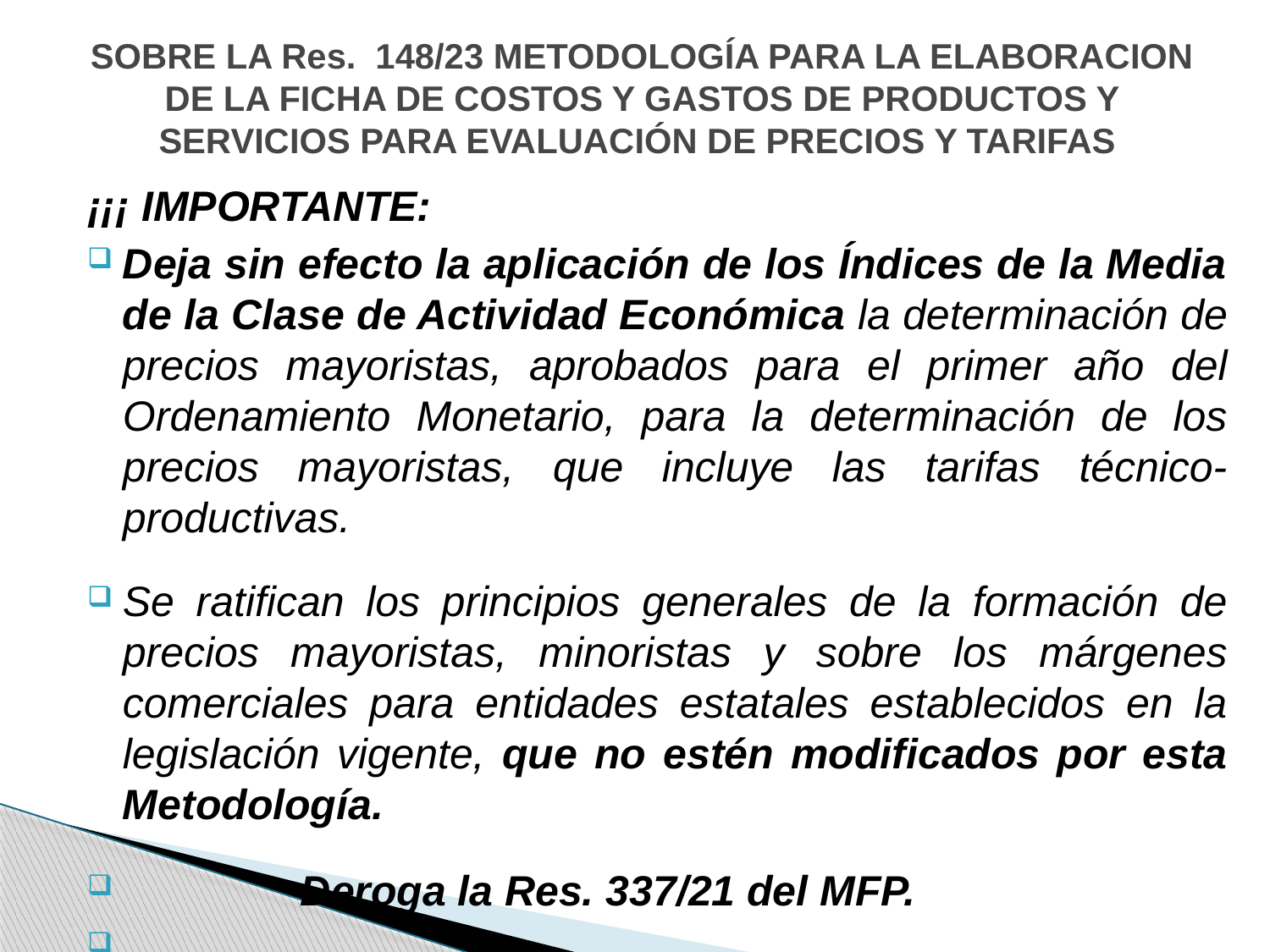

# SOBRE LA Res.  148/23 METODOLOGÍA PARA LA ELABORACION DE LA FICHA DE COSTOS Y GASTOS DE PRODUCTOS Y SERVICIOS PARA EVALUACIÓN DE PRECIOS Y TARIFAS

¡¡¡ IMPORTANTE:
Deja sin efecto la aplicación de los Índices de la Media de la Clase de Actividad Económica la determinación de precios mayoristas, aprobados para el primer año del Ordenamiento Monetario, para la determinación de los precios mayoristas, que incluye las tarifas técnico-productivas.

Se ratifican los principios generales de la formación de precios mayoristas, minoristas y sobre los márgenes comerciales para entidades estatales establecidos en la legislación vigente, que no estén modificados por esta Metodología.

               Deroga la Res. 337/21 del MFP.